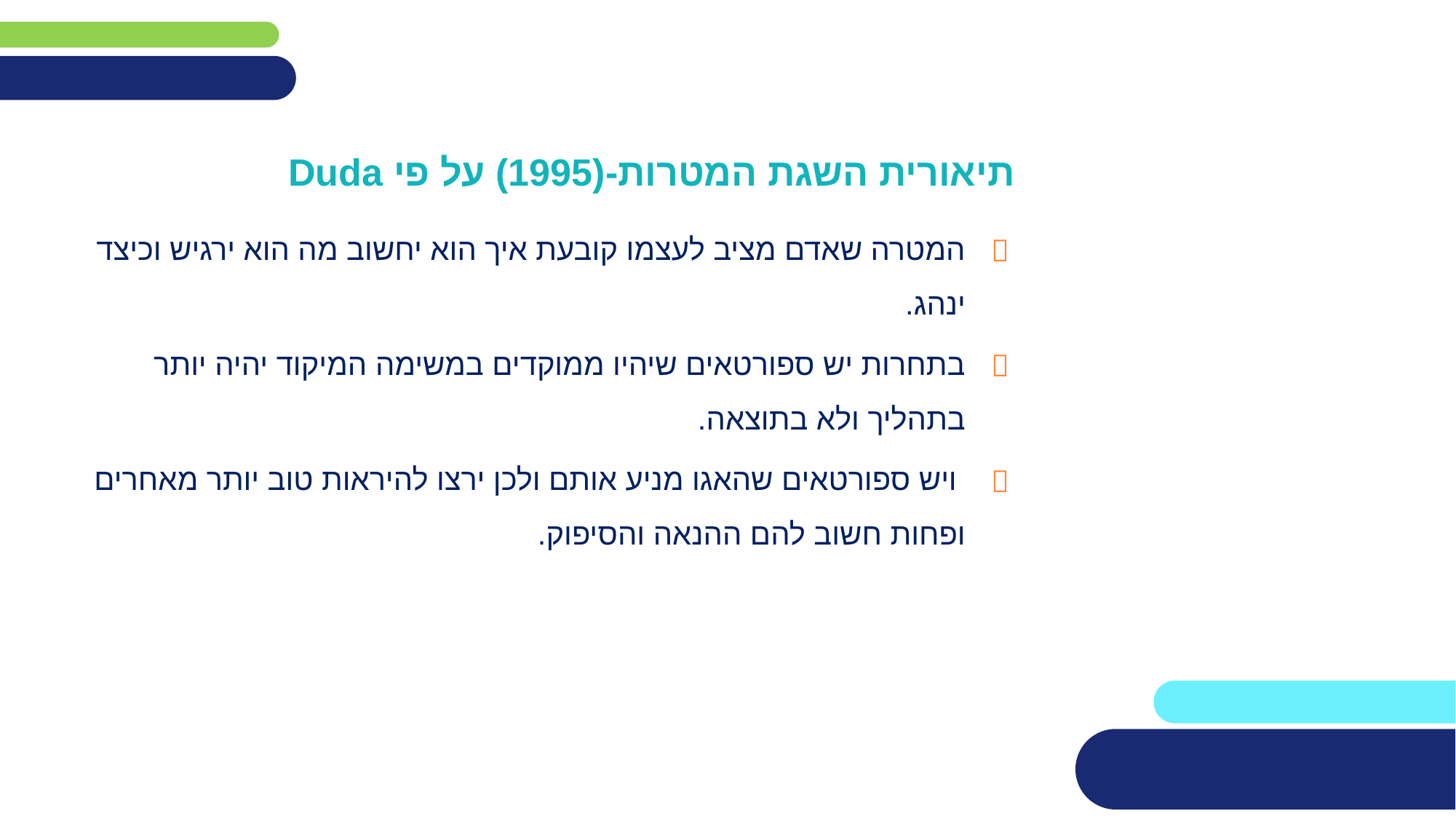

תיאורית השגת המטרות-(1995) על פי Duda
המטרה שאדם מציב לעצמו קובעת איך הוא יחשוב מה הוא ירגיש וכיצד ינהג.
בתחרות יש ספורטאים שיהיו ממוקדים במשימה המיקוד יהיה יותר בתהליך ולא בתוצאה.
 ויש ספורטאים שהאגו מניע אותם ולכן ירצו להיראות טוב יותר מאחרים ופחות חשוב להם ההנאה והסיפוק.